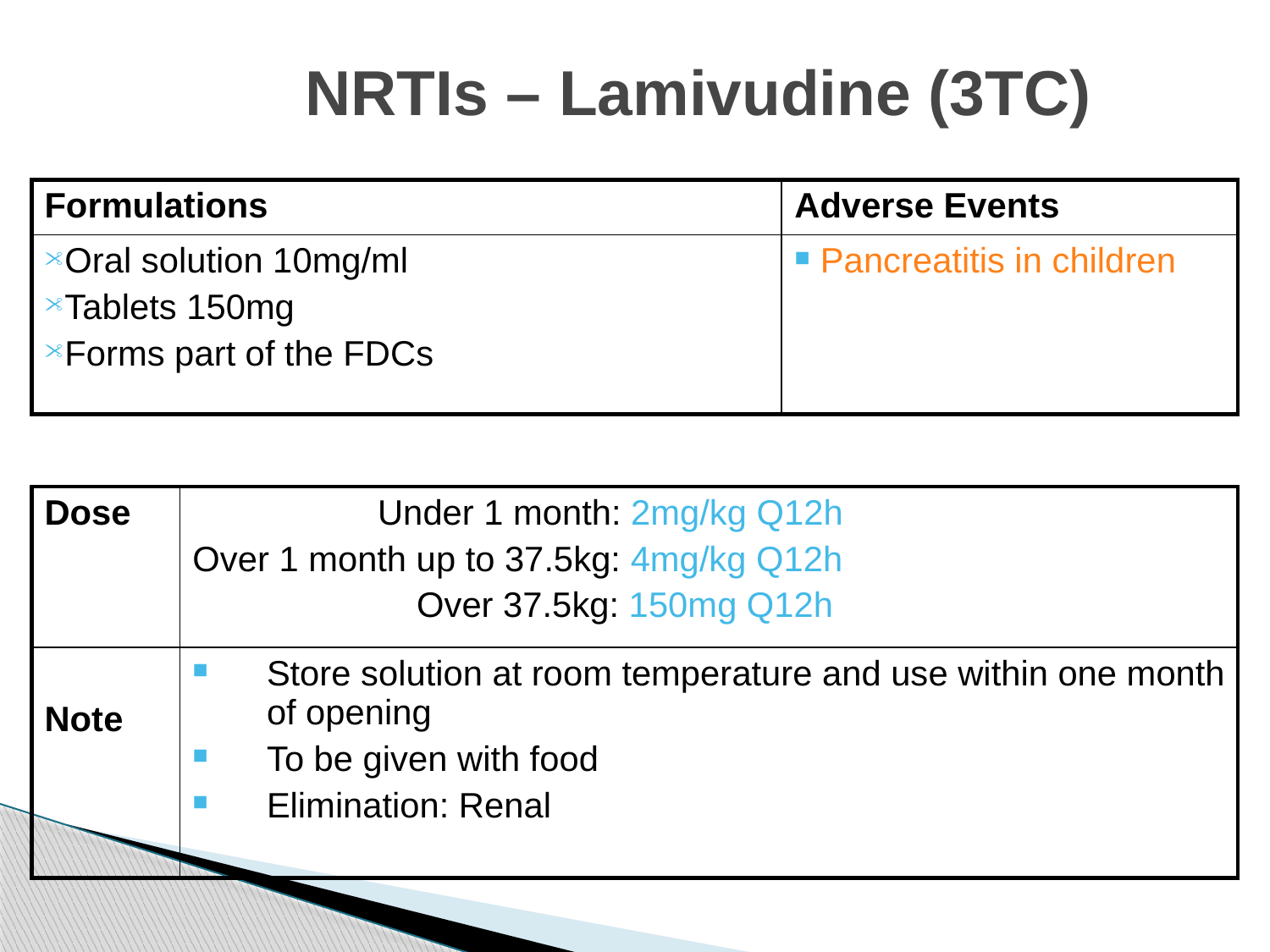

# NRTIs – Lamivudine (3TC)
| Formulations | Adverse Events |
| --- | --- |
| Oral solution 10mg/ml Tablets 150mg Forms part of the FDCs | Pancreatitis in children |
| Dose | Under 1 month: 2mg/kg Q12h Over 1 month up to 37.5kg: 4mg/kg Q12h Over 37.5kg: 150mg Q12h |
| --- | --- |
| Note | Store solution at room temperature and use within one month of opening To be given with food Elimination: Renal |